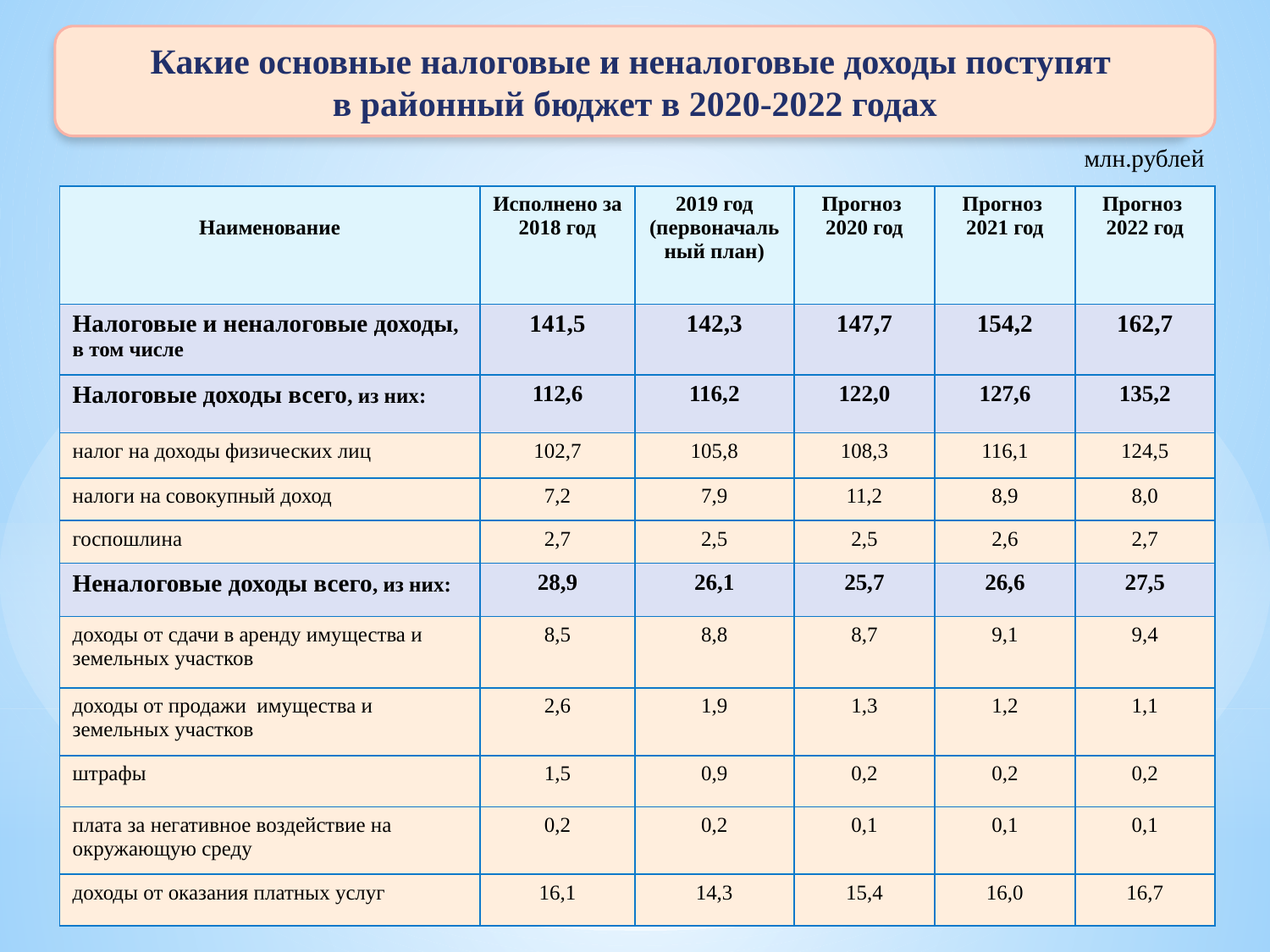

Какие основные налоговые и неналоговые доходы поступят
в районный бюджет в 2020-2022 годах

млн.рублей
| Наименование | Исполнено за 2018 год | 2019 год (первоначальный план) | Прогноз 2020 год | Прогноз 2021 год | Прогноз 2022 год |
| --- | --- | --- | --- | --- | --- |
| Налоговые и неналоговые доходы, в том числе | 141,5 | 142,3 | 147,7 | 154,2 | 162,7 |
| Налоговые доходы всего, из них: | 112,6 | 116,2 | 122,0 | 127,6 | 135,2 |
| налог на доходы физических лиц | 102,7 | 105,8 | 108,3 | 116,1 | 124,5 |
| налоги на совокупный доход | 7,2 | 7,9 | 11,2 | 8,9 | 8,0 |
| госпошлина | 2,7 | 2,5 | 2,5 | 2,6 | 2,7 |
| Неналоговые доходы всего, из них: | 28,9 | 26,1 | 25,7 | 26,6 | 27,5 |
| доходы от сдачи в аренду имущества и земельных участков | 8,5 | 8,8 | 8,7 | 9,1 | 9,4 |
| доходы от продажи имущества и земельных участков | 2,6 | 1,9 | 1,3 | 1,2 | 1,1 |
| штрафы | 1,5 | 0,9 | 0,2 | 0,2 | 0,2 |
| плата за негативное воздействие на окружающую среду | 0,2 | 0,2 | 0,1 | 0,1 | 0,1 |
| доходы от оказания платных услуг | 16,1 | 14,3 | 15,4 | 16,0 | 16,7 |